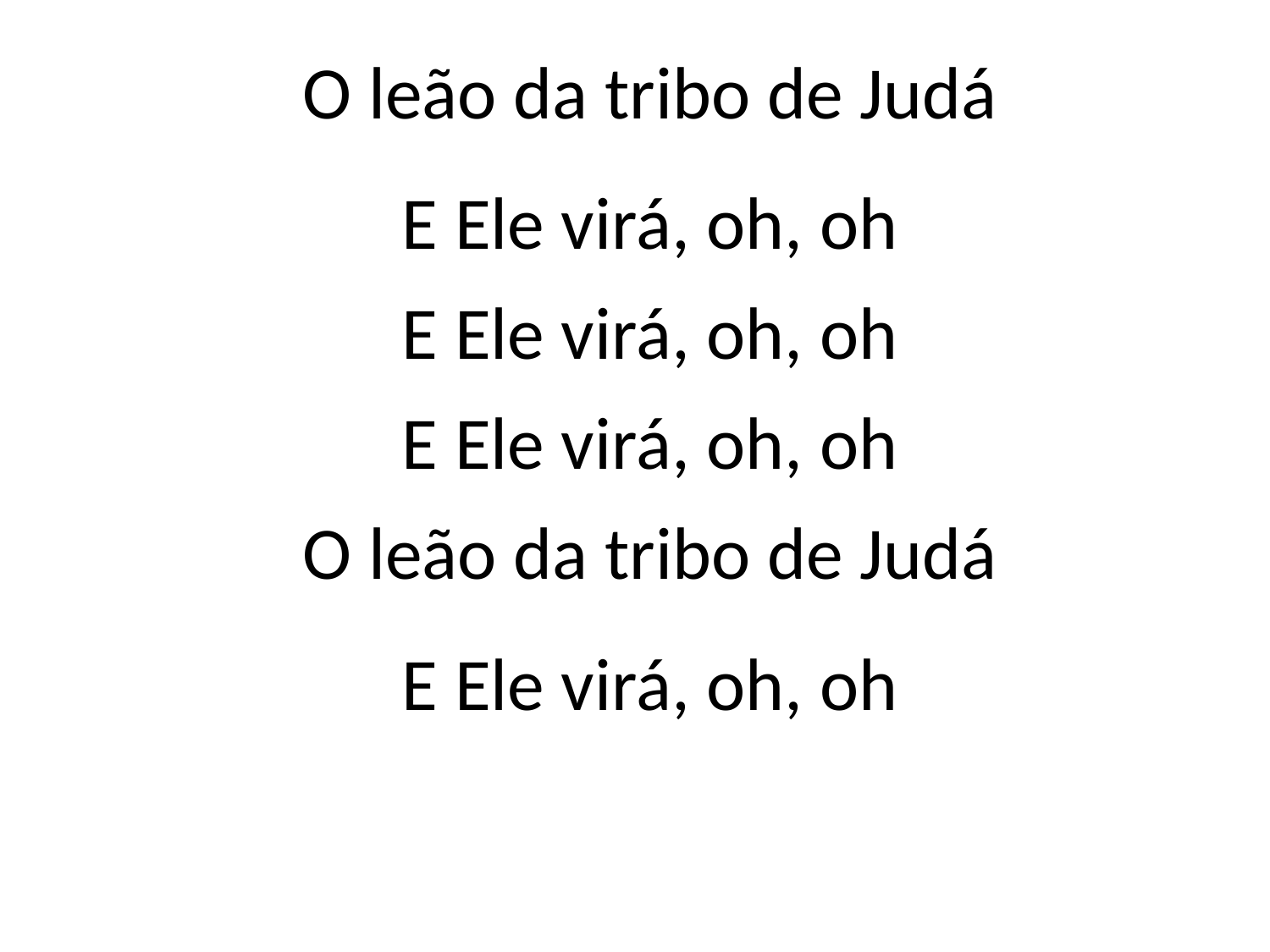

O leão da tribo de Judá

E Ele virá, oh, oh

E Ele virá, oh, oh

E Ele virá, oh, oh

O leão da tribo de Judá

E Ele virá, oh, oh
#